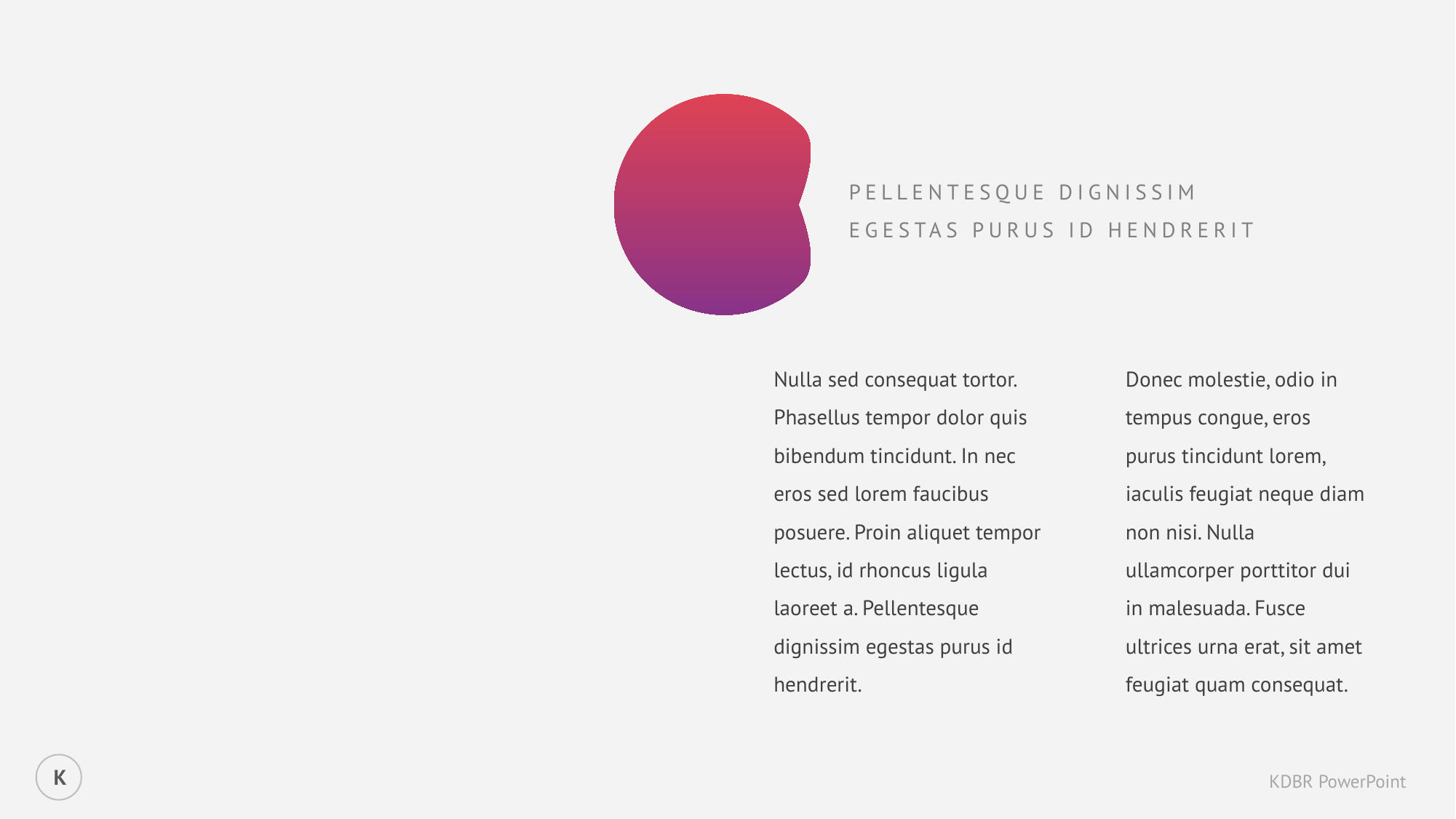

PELLENTESQUE DIGNISSIM EGESTAS PURUS ID HENDRERIT
Nulla sed consequat tortor. Phasellus tempor dolor quis bibendum tincidunt. In nec eros sed lorem faucibus posuere. Proin aliquet tempor lectus, id rhoncus ligula laoreet a. Pellentesque dignissim egestas purus id hendrerit.
Donec molestie, odio in tempus congue, eros purus tincidunt lorem, iaculis feugiat neque diam non nisi. Nulla ullamcorper porttitor dui in malesuada. Fusce ultrices urna erat, sit amet feugiat quam consequat.